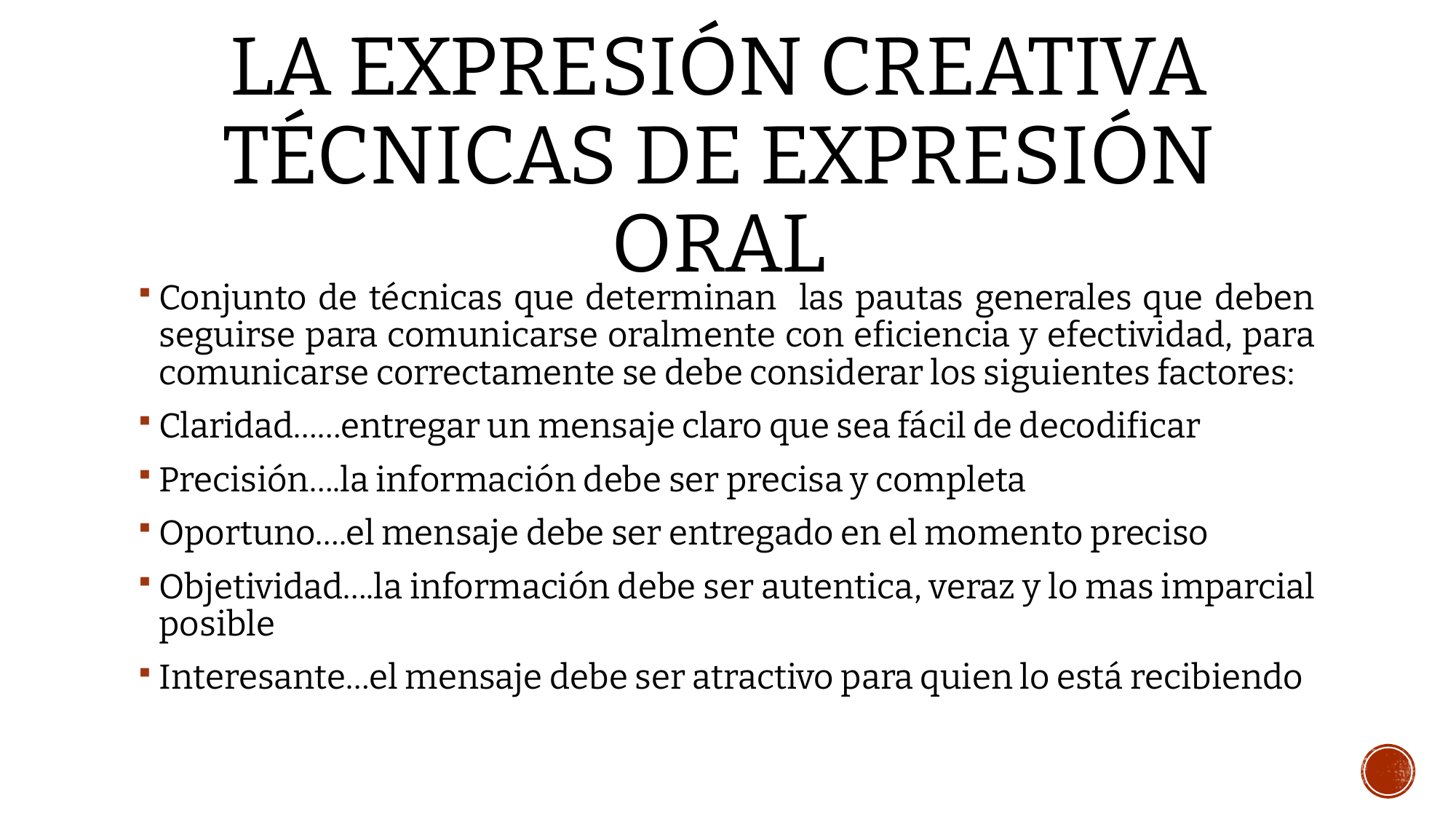

# LA EXPRESIÓN CREATIVA TÉCNICAS DE EXPRESIÓN ORAL
Conjunto de técnicas que determinan  las pautas generales que deben seguirse para comunicarse oralmente con eficiencia y efectividad, para comunicarse correctamente se debe considerar los siguientes factores:
Claridad……entregar un mensaje claro que sea fácil de decodificar
Precisión….la información debe ser precisa y completa
Oportuno….el mensaje debe ser entregado en el momento preciso
Objetividad….la información debe ser autentica, veraz y lo mas imparcial posible
Interesante…el mensaje debe ser atractivo para quien lo está recibiendo